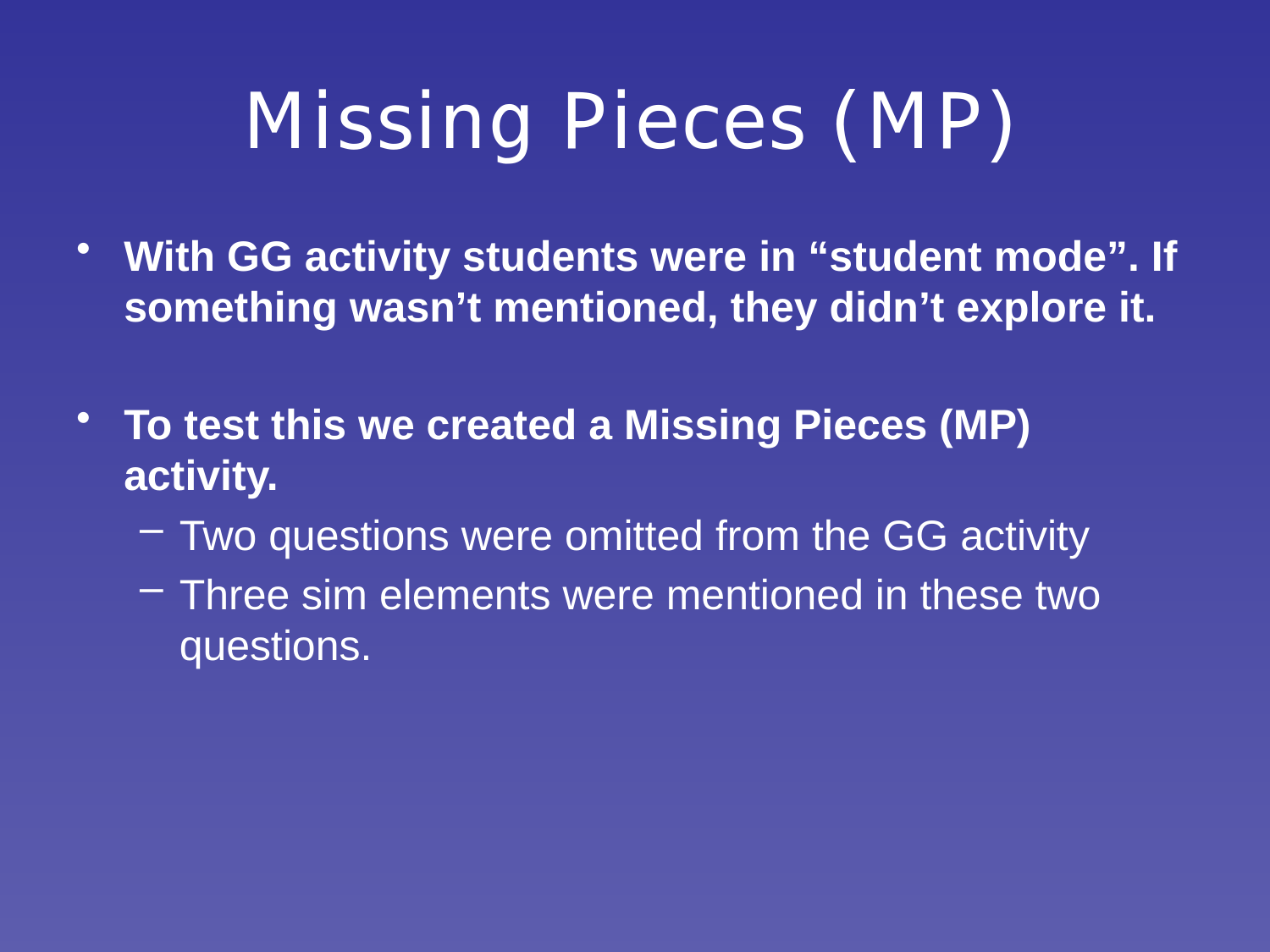

# Missing Pieces (MP)
With GG activity students were in “student mode”. If something wasn’t mentioned, they didn’t explore it.

To test this we created a Missing Pieces (MP) activity.
Two questions were omitted from the GG activity
Three sim elements were mentioned in these two questions.